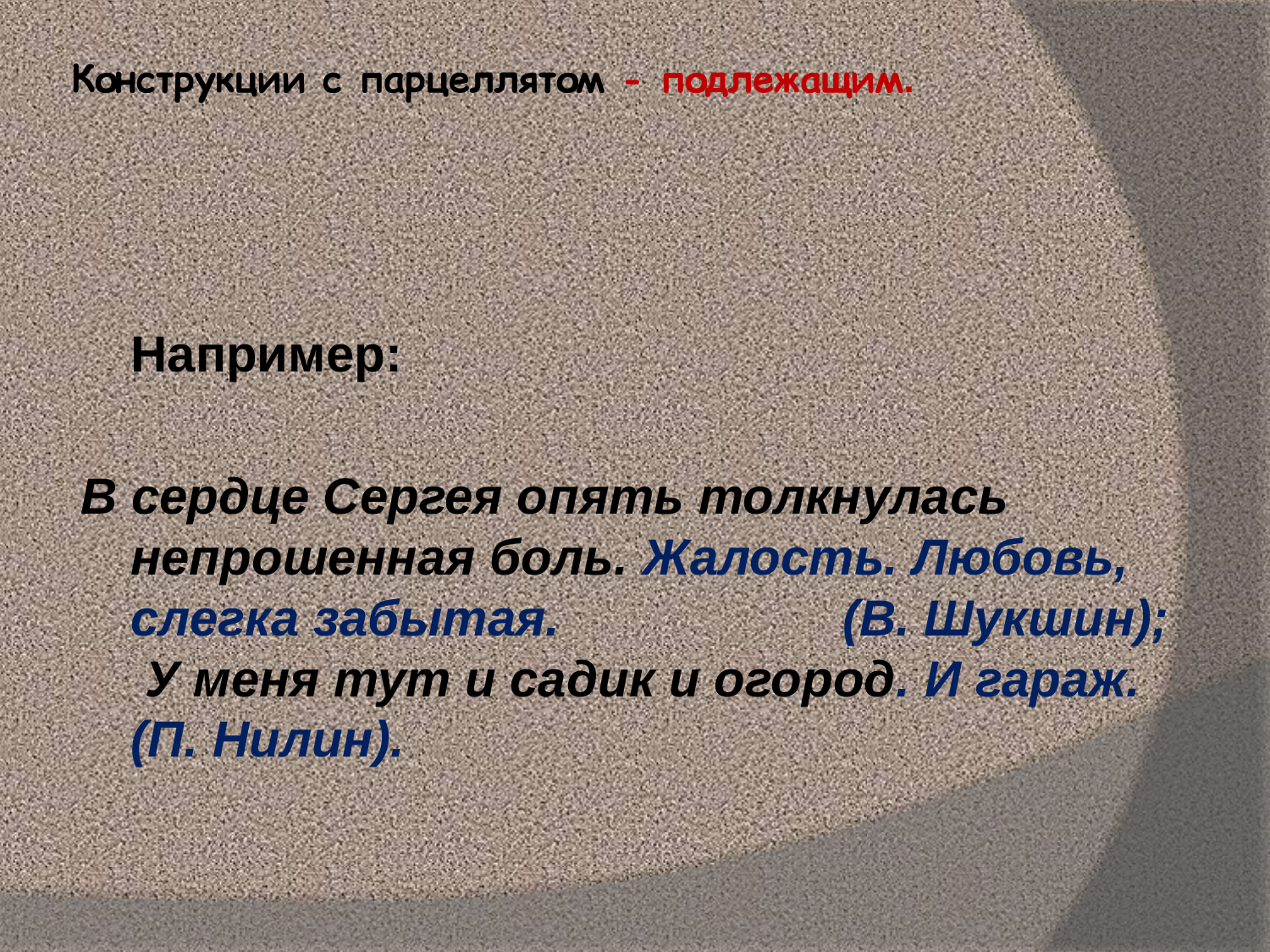

# Конструкции с парцеллятом - подлежащим.

Например:

В сердце Сергея опять толкнулась             непрошенная боль. Жалость. Любовь, слегка забытая.                    (В. Шукшин);
 У меня тут и садик и огород. И гараж. (П. Нилин).